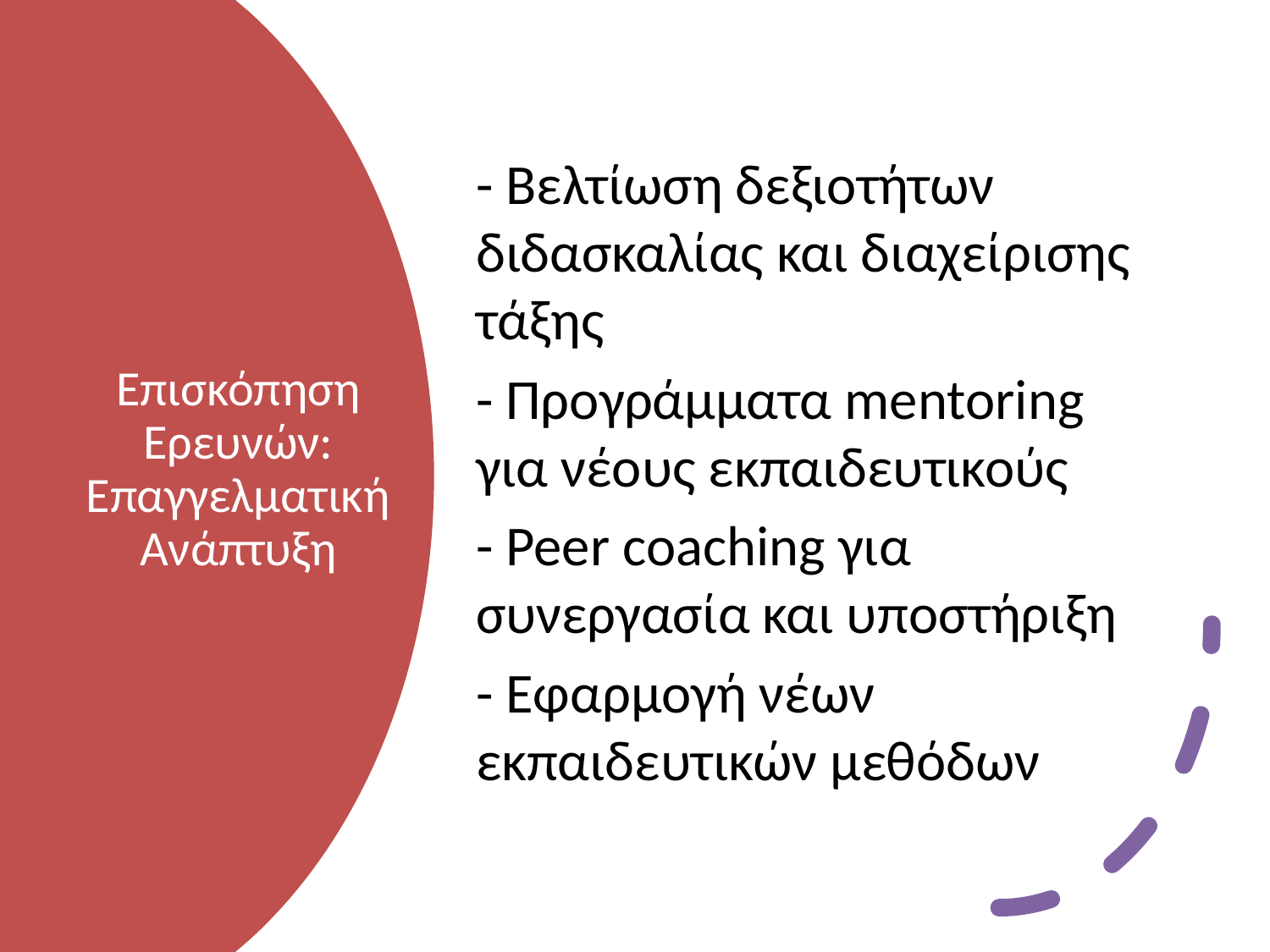

- Βελτίωση δεξιοτήτων διδασκαλίας και διαχείρισης τάξης
- Προγράμματα mentoring για νέους εκπαιδευτικούς
- Peer coaching για συνεργασία και υποστήριξη
- Εφαρμογή νέων εκπαιδευτικών μεθόδων
# Επισκόπηση Ερευνών: Επαγγελματική Ανάπτυξη